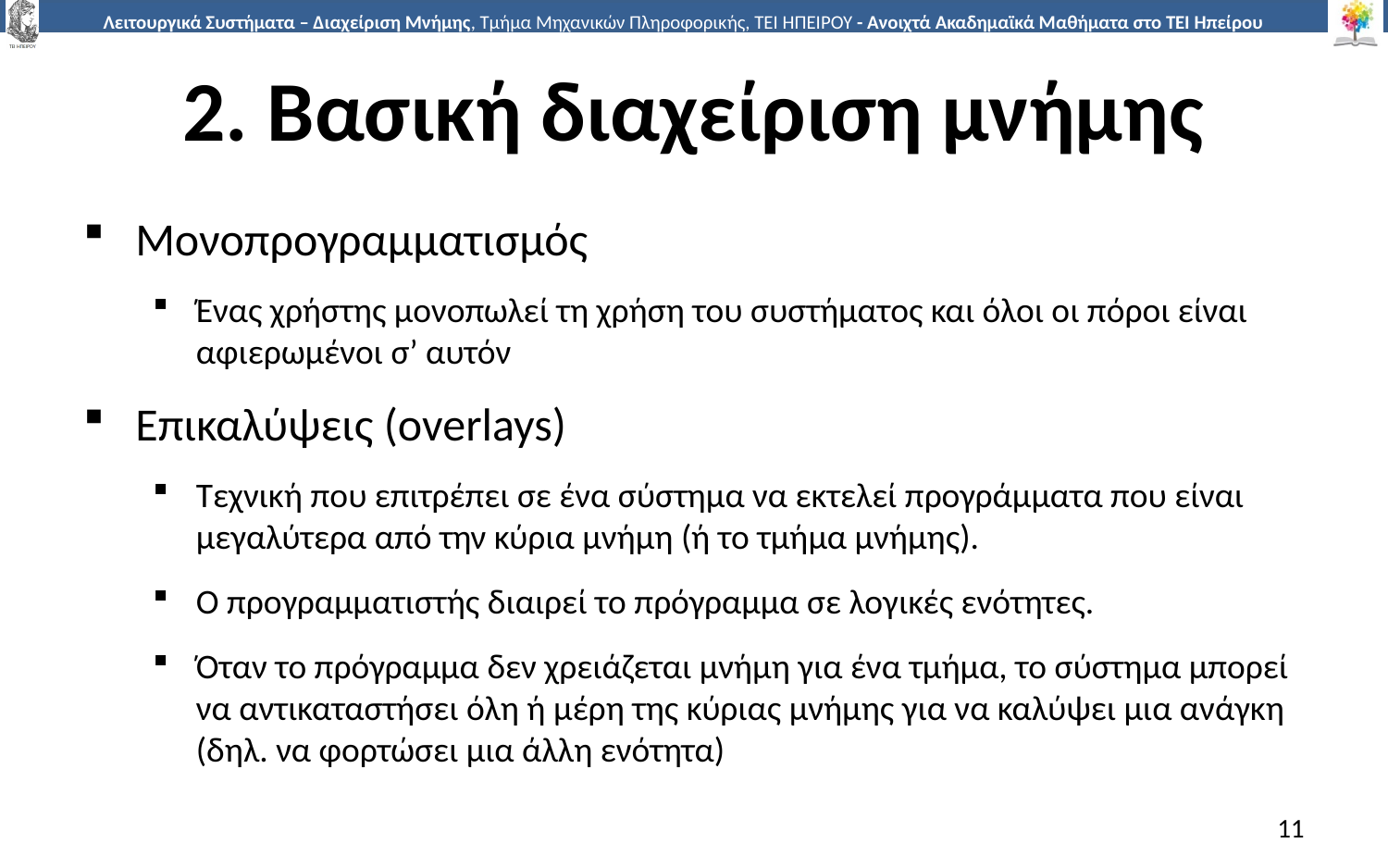

# 2. Βασική διαχείριση μνήμης
Μονοπρογραμματισμός
Ένας χρήστης μονοπωλεί τη χρήση του συστήματος και όλοι οι πόροι είναι αφιερωμένοι σ’ αυτόν
Επικαλύψεις (overlays)
Τεχνική που επιτρέπει σε ένα σύστημα να εκτελεί προγράμματα που είναι μεγαλύτερα από την κύρια μνήμη (ή το τμήμα μνήμης).
Ο προγραμματιστής διαιρεί το πρόγραμμα σε λογικές ενότητες.
Όταν το πρόγραμμα δεν χρειάζεται μνήμη για ένα τμήμα, το σύστημα μπορεί να αντικαταστήσει όλη ή μέρη της κύριας μνήμης για να καλύψει μια ανάγκη (δηλ. να φορτώσει μια άλλη ενότητα)
11